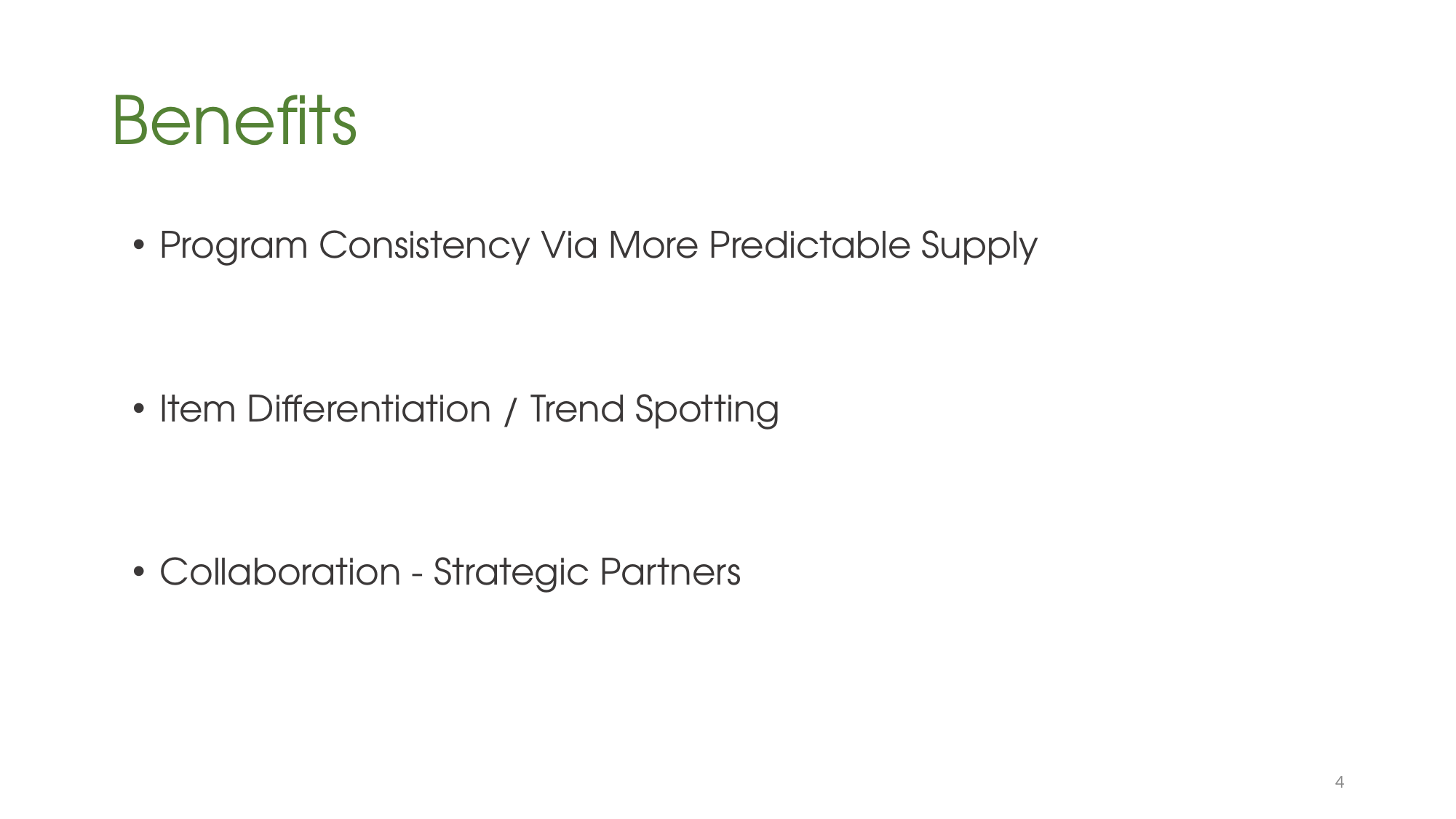

# Benefits
Program Consistency Via More Predictable Supply

Item Differentiation / Trend Spotting

Collaboration - Strategic Partners

4